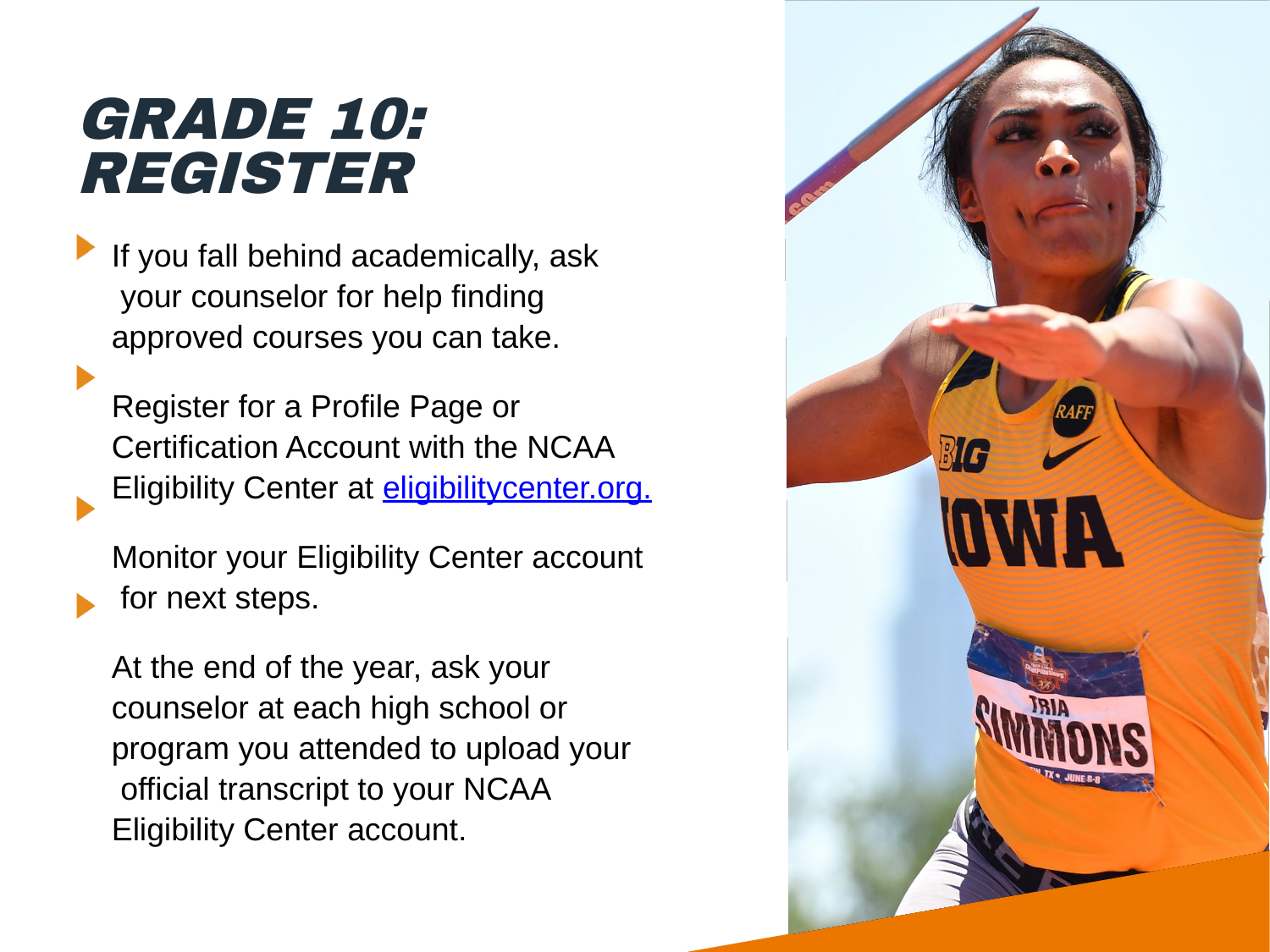

# GRADE 10:
REGISTER
If you fall behind academically, ask  your counselor for help finding  approved courses you can take.
Register for a Profile Page or  Certification Account with the NCAA  Eligibility Center at eligibilitycenter.org.
Monitor your Eligibility Center account  for next steps.
At the end of the year, ask your  counselor at each high school or  program you attended to upload your  official transcript to your NCAA  Eligibility Center account.